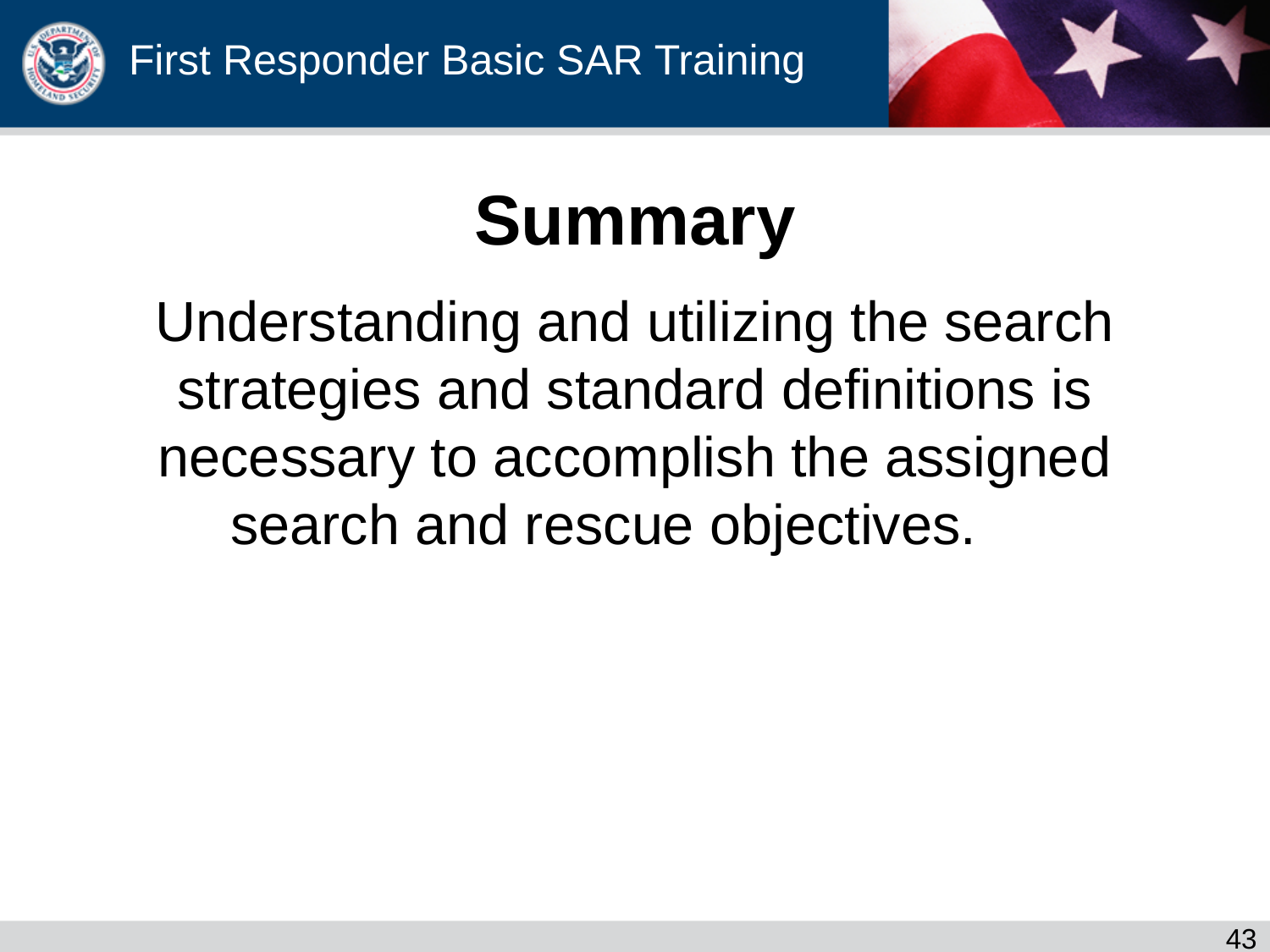

# Summary
Understanding and utilizing the search strategies and standard definitions is necessary to accomplish the assigned search and rescue objectives.
43